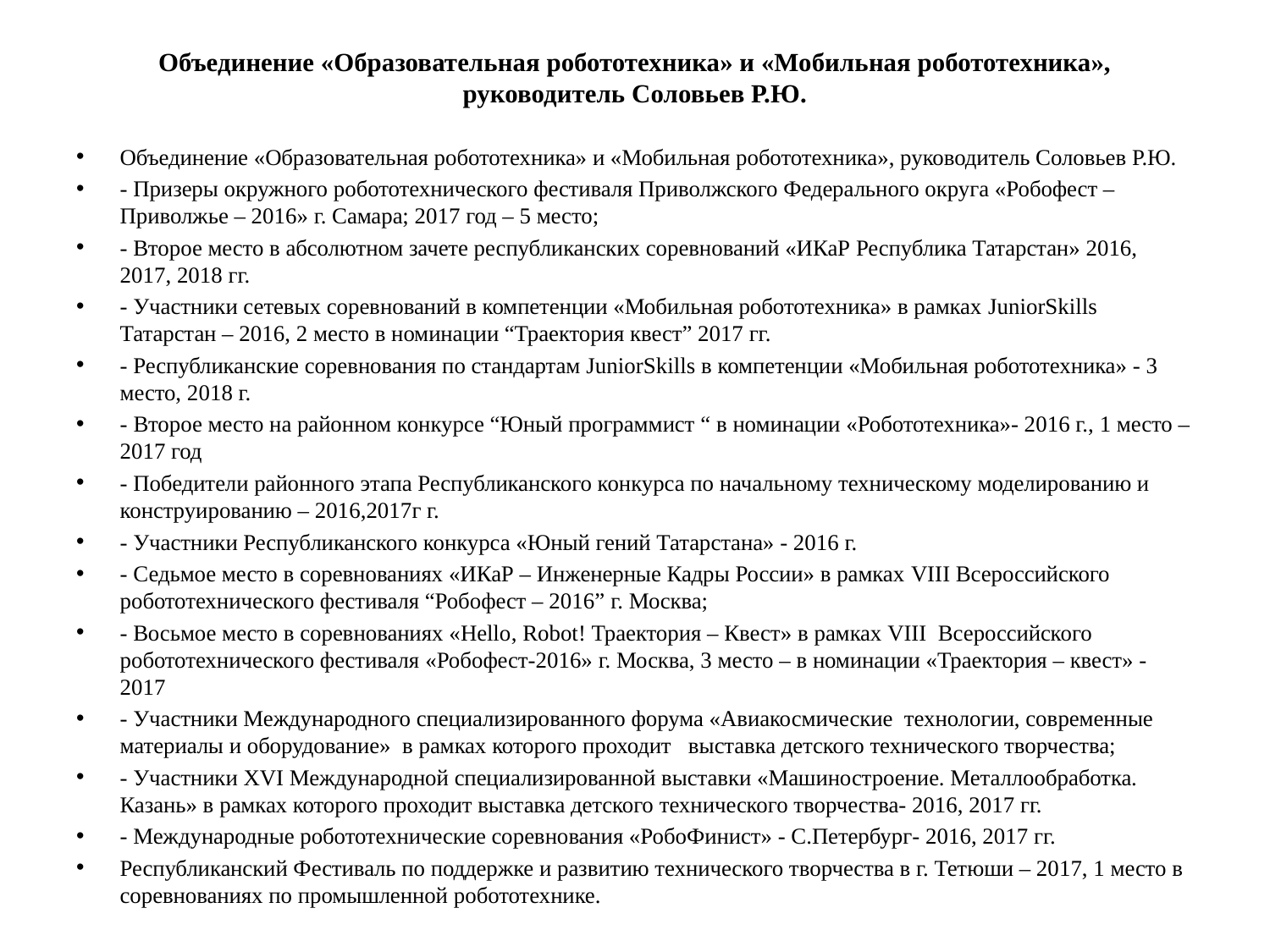

# Объединение «Образовательная робототехника» и «Мобильная робототехника», руководитель Соловьев Р.Ю.
Объединение «Образовательная робототехника» и «Мобильная робототехника», руководитель Соловьев Р.Ю.
- Призеры окружного робототехнического фестиваля Приволжского Федерального округа «Робофест – Приволжье – 2016» г. Самара; 2017 год – 5 место;
- Второе место в абсолютном зачете республиканских соревнований «ИКаР Республика Татарстан» 2016, 2017, 2018 гг.
- Участники сетевых соревнований в компетенции «Мобильная робототехника» в рамках JuniorSkills Татарстан – 2016, 2 место в номинации “Траектория квест” 2017 гг.
- Республиканские соревнования по стандартам JuniorSkills в компетенции «Мобильная робототехника» - 3 место, 2018 г.
- Второе место на районном конкурсе “Юный программист “ в номинации «Робототехника»- 2016 г., 1 место – 2017 год
- Победители районного этапа Республиканского конкурса по начальному техническому моделированию и конструированию – 2016,2017г г.
- Участники Республиканского конкурса «Юный гений Татарстана» - 2016 г.
- Седьмое место в соревнованиях «ИКаР – Инженерные Кадры России» в рамках VIII Всероссийского робототехнического фестиваля “Робофест – 2016” г. Москва;
- Восьмое место в соревнованиях «Hello, Robot! Траектория – Квест» в рамках VIII  Всероссийского робототехнического фестиваля «Робофест-2016» г. Москва, 3 место – в номинации «Траектория – квест» - 2017
- Участники Международного специализированного форума «Авиакосмические  технологии, современные  материалы и оборудование»  в рамках которого проходит   выставка детского технического творчества;
- Участники XVI Международной специализированной выставки «Машиностроение. Металлообработка. Казань» в рамках которого проходит выставка детского технического творчества- 2016, 2017 гг.
- Международные робототехнические соревнования «РобоФинист» - С.Петербург- 2016, 2017 гг.
Республиканский Фестиваль по поддержке и развитию технического творчества в г. Тетюши – 2017, 1 место в соревнованиях по промышленной робототехнике.